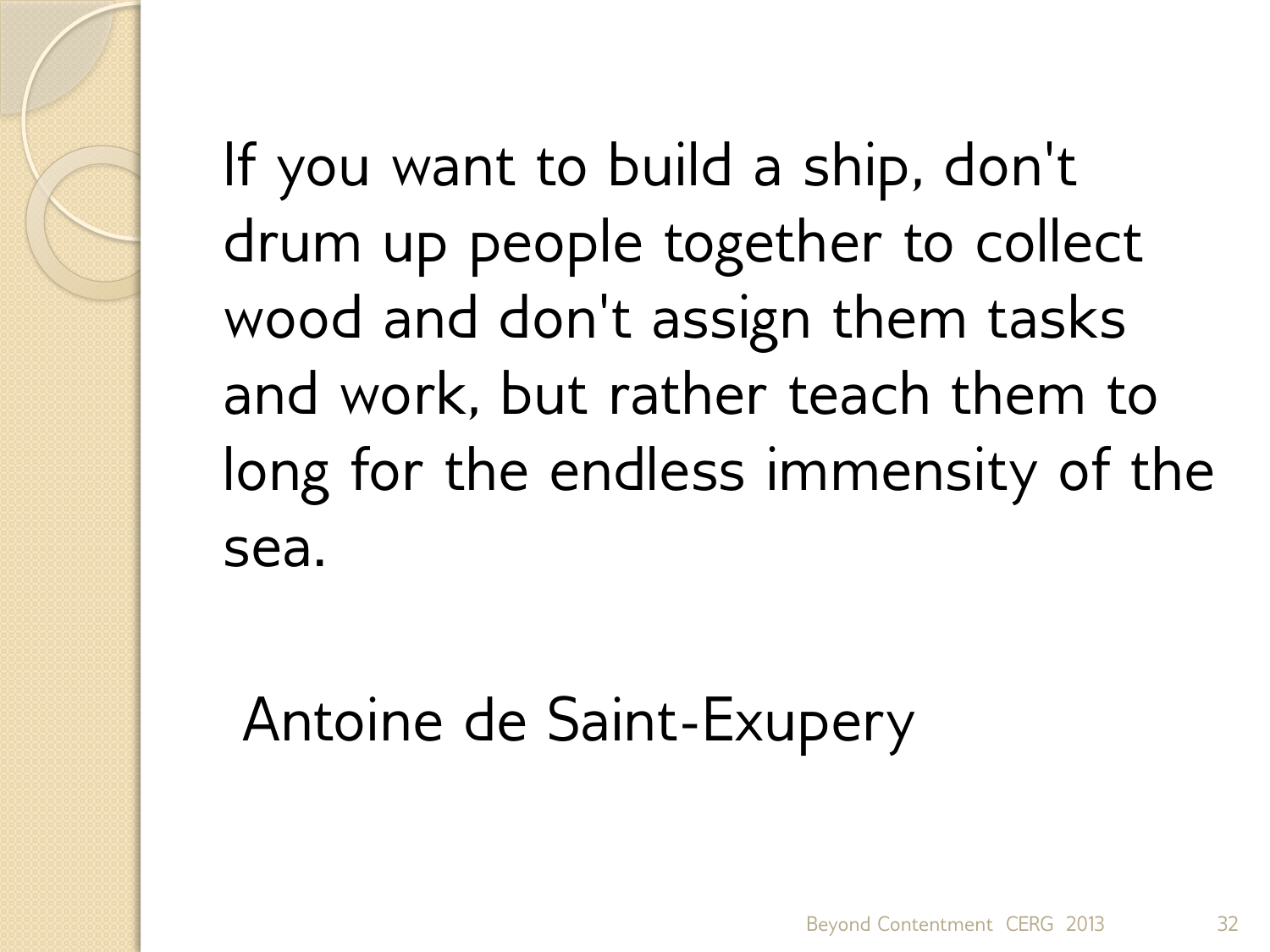

If you want to build a ship, don't drum up people together to collect wood and don't assign them tasks and work, but rather teach them to long for the endless immensity of the sea.

 Antoine de Saint-Exupery

Beyond Contentment  CERG  2013
32